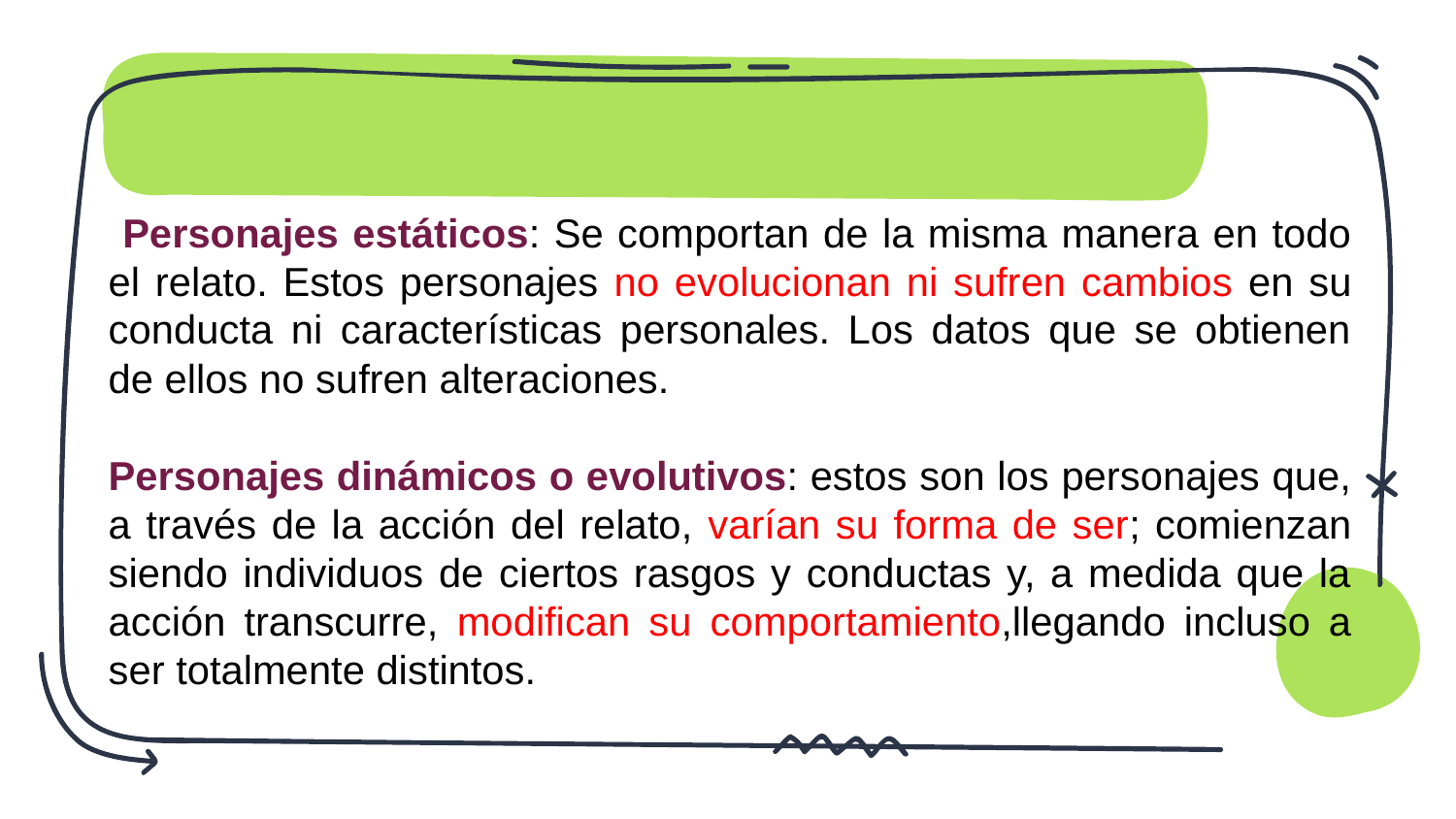

#
 Personajes estáticos: Se comportan de la misma manera en todo el relato. Estos personajes no evolucionan ni sufren cambios en su conducta ni características personales. Los datos que se obtienen de ellos no sufren alteraciones.

Personajes dinámicos o evolutivos: estos son los personajes que, a través de la acción del relato, varían su forma de ser; comienzan siendo individuos de ciertos rasgos y conductas y, a medida que la acción transcurre, modifican su comportamiento,llegando incluso a ser totalmente distintos.